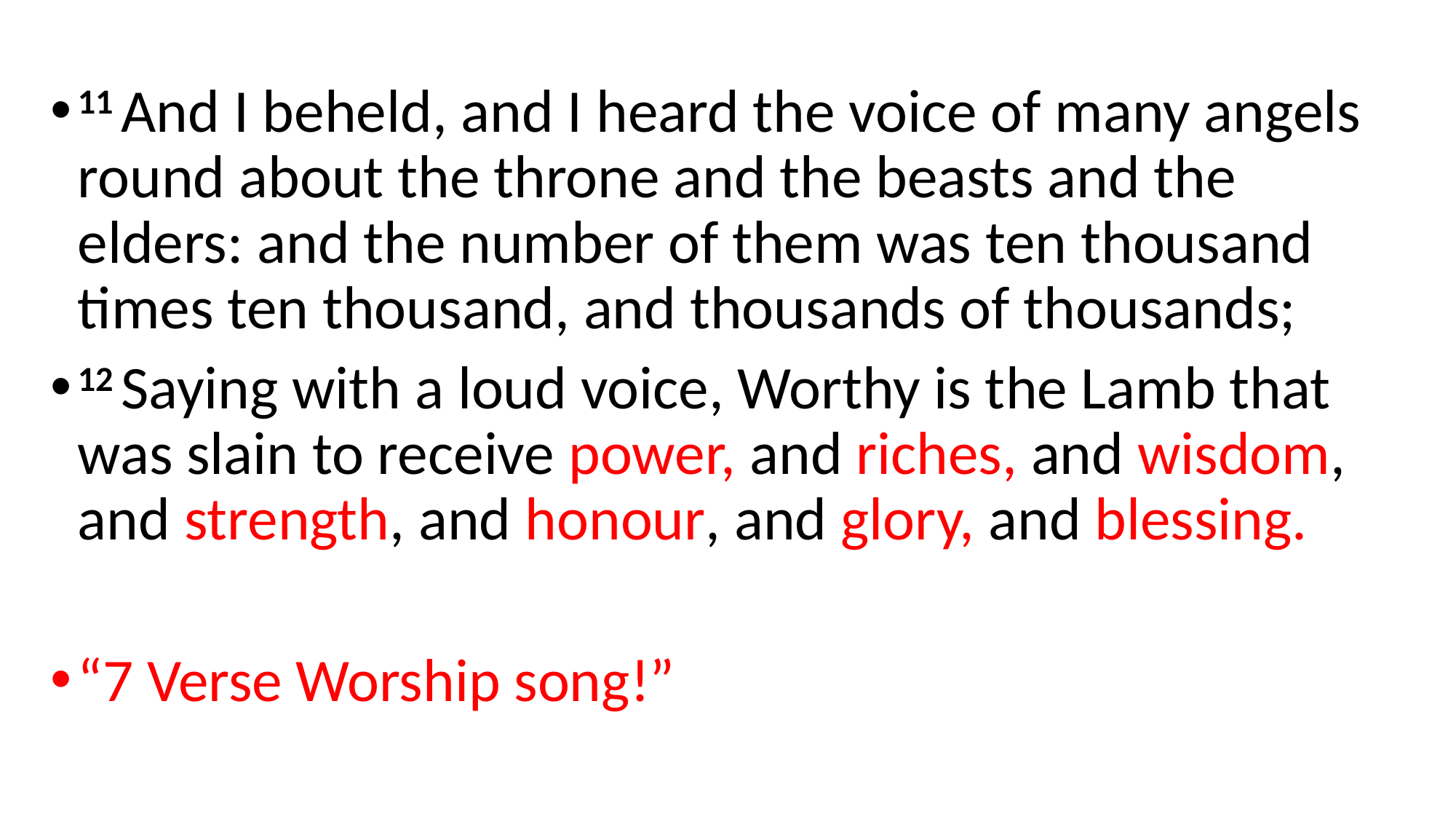

#
11 And I beheld, and I heard the voice of many angels round about the throne and the beasts and the elders: and the number of them was ten thousand times ten thousand, and thousands of thousands;
12 Saying with a loud voice, Worthy is the Lamb that was slain to receive power, and riches, and wisdom, and strength, and honour, and glory, and blessing.

“7 Verse Worship song!”